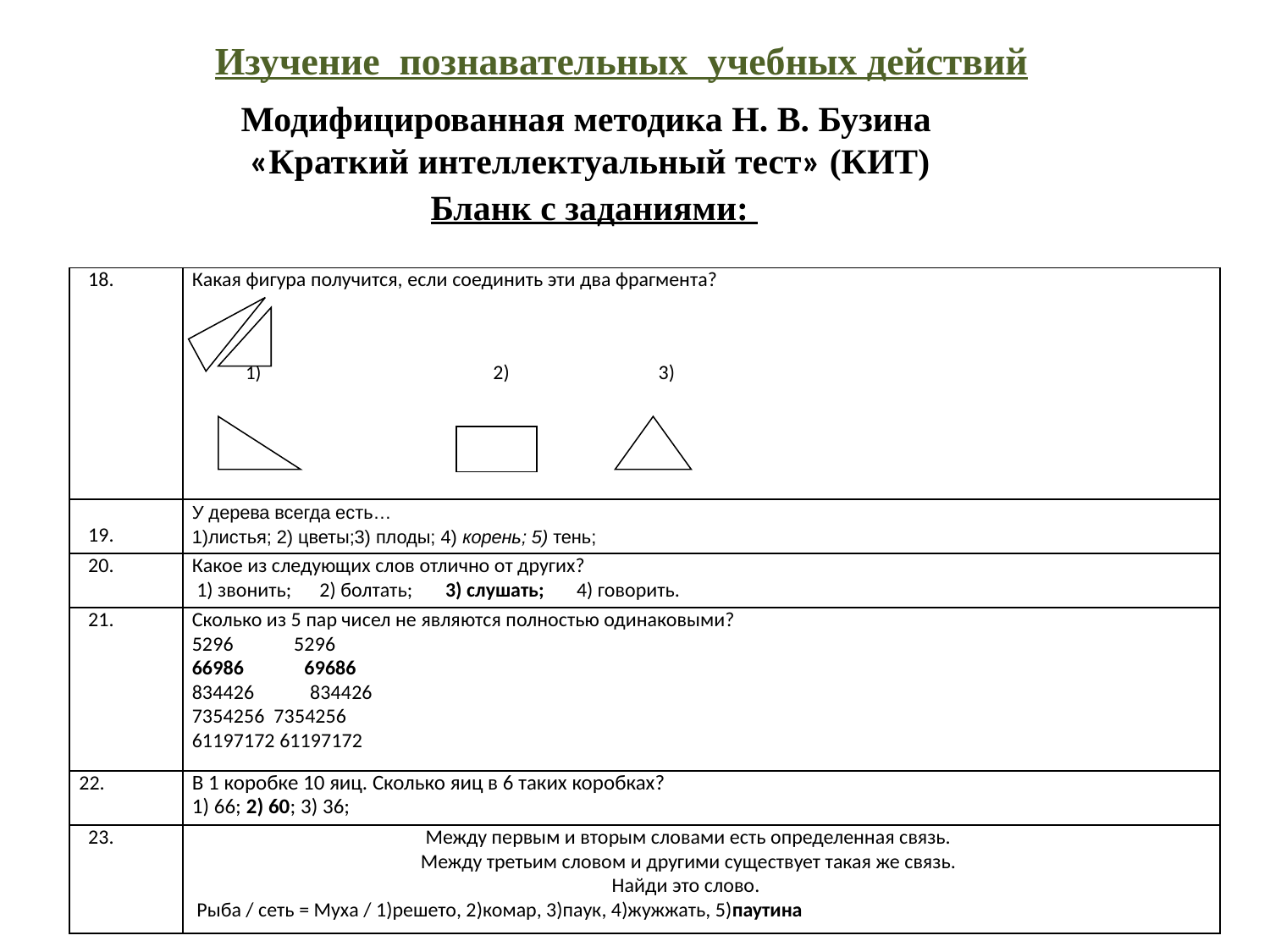

Изучение  познавательных  учебных действий
Модифицированная методика Н. В. Бузина
 «Краткий интеллектуальный тест» (КИТ)
Бланк с заданиями:
| 18. | Какая фигура получится, если соединить эти два фрагмента? 1) 2) 3) |
| --- | --- |
| 19. | У дерева всегда есть… 1)листья; 2) цветы;3) плоды; 4) корень; 5) тень; |
| 20. | Какое из следующих слов отлично от других? 1) звонить; 2) болтать; 3) слушать; 4) говорить. |
| 21. | Сколько из 5 пар чисел не являются полностью одинаковыми? 5296 5296 66986 69686 834426 834426 7354256 7354256 61197172 61197172 |
| 22. | В 1 коробке 10 яиц. Сколько яиц в 6 таких коробках? 1) 66; 2) 60; 3) 36; |
| 23. | Между первым и вторым словами есть определенная связь. Между третьим словом и другими существует такая же связь. Найди это слово. Рыба / сеть = Муха / 1)решето, 2)комар, 3)паук, 4)жужжать, 5)паутина |